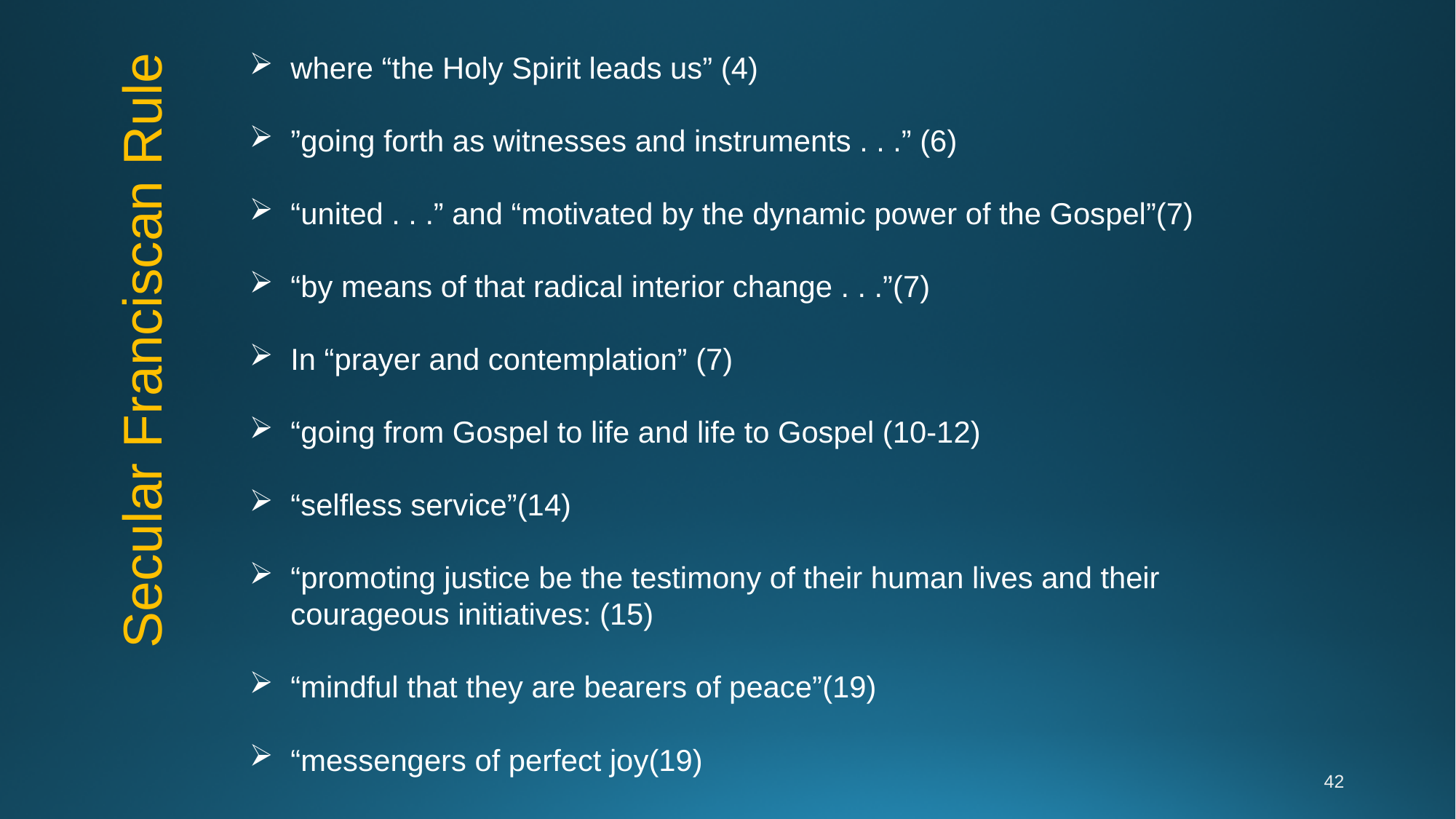

where “the Holy Spirit leads us” (4)

”going forth as witnesses and instruments . . .” (6)

“united . . .” and “motivated by the dynamic power of the Gospel”(7)

“by means of that radical interior change . . .”(7)

In “prayer and contemplation” (7)

“going from Gospel to life and life to Gospel (10-12)

“selfless service”(14)

“promoting justice be the testimony of their human lives and their courageous initiatives: (15)

“mindful that they are bearers of peace”(19)

“messengers of perfect joy(19)

Secular Franciscan Rule
42